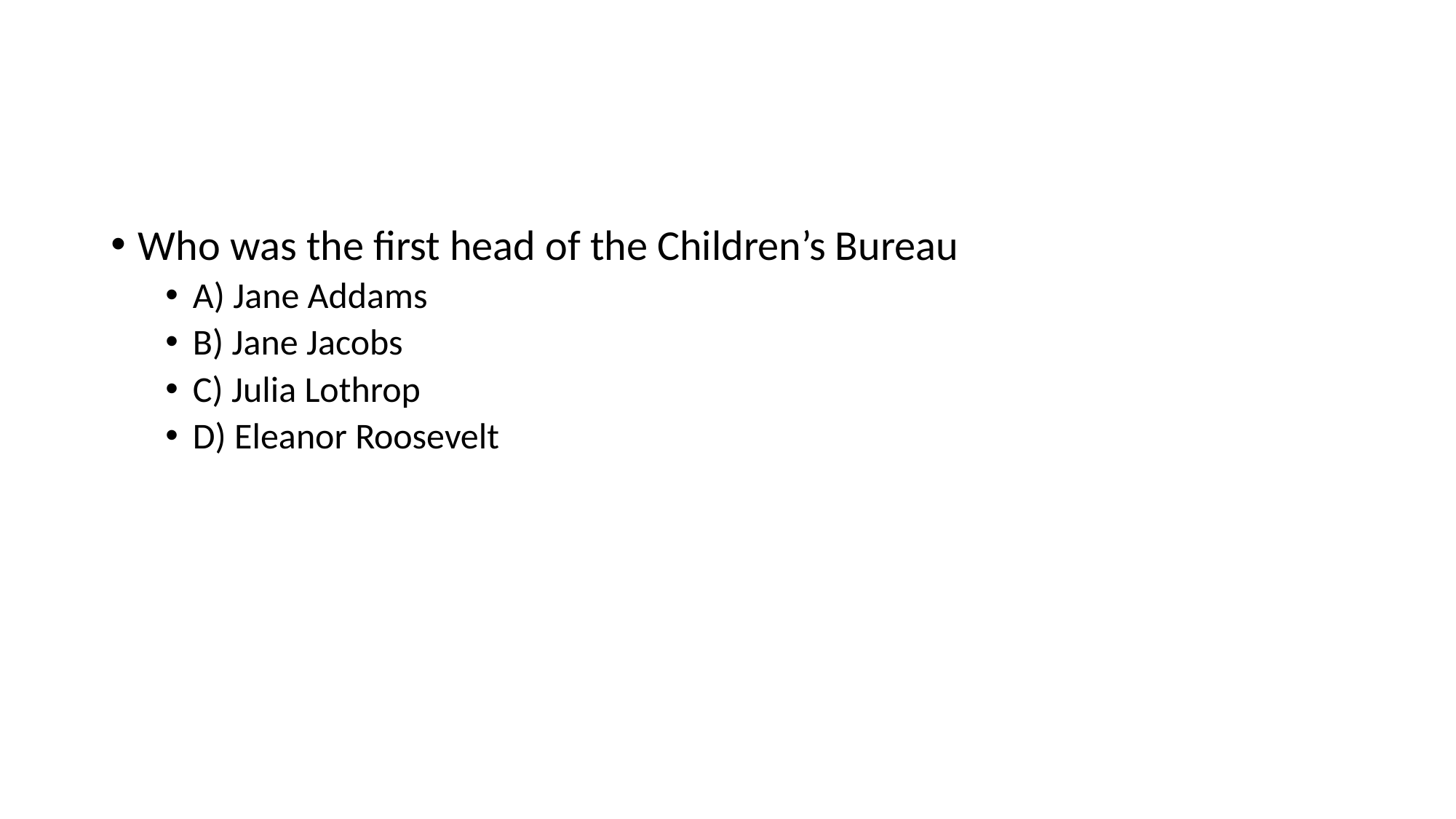

#
Who was the first head of the Children’s Bureau
A) Jane Addams
B) Jane Jacobs
C) Julia Lothrop
D) Eleanor Roosevelt